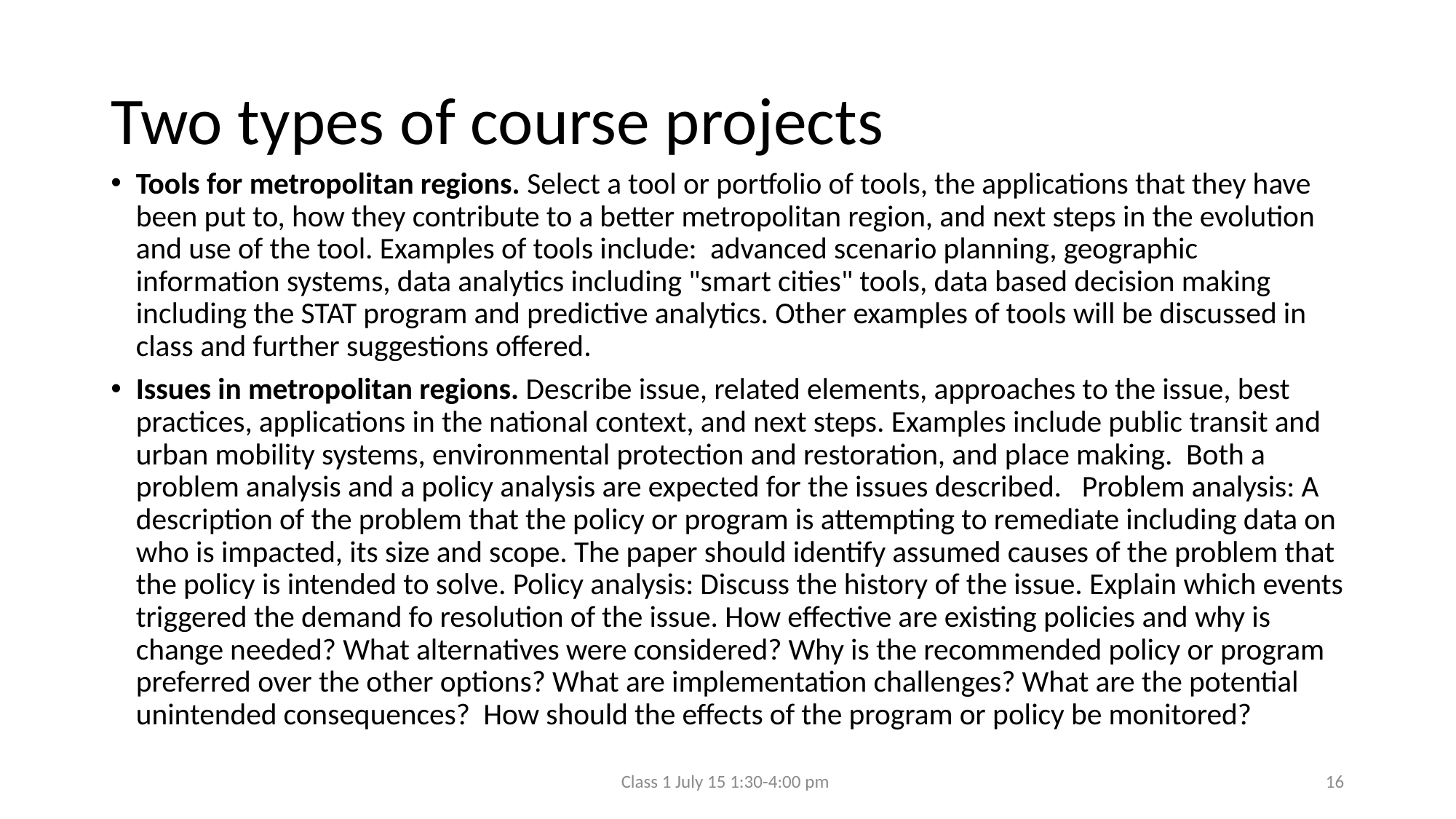

# Two types of course projects
Tools for metropolitan regions. Select a tool or portfolio of tools, the applications that they have been put to, how they contribute to a better metropolitan region, and next steps in the evolution and use of the tool. Examples of tools include:  advanced scenario planning, geographic information systems, data analytics including "smart cities" tools, data based decision making including the STAT program and predictive analytics. Other examples of tools will be discussed in class and further suggestions offered.
Issues in metropolitan regions. Describe issue, related elements, approaches to the issue, best practices, applications in the national context, and next steps. Examples include public transit and urban mobility systems, environmental protection and restoration, and place making.  Both a problem analysis and a policy analysis are expected for the issues described.   Problem analysis: A description of the problem that the policy or program is attempting to remediate including data on who is impacted, its size and scope. The paper should identify assumed causes of the problem that the policy is intended to solve. Policy analysis: Discuss the history of the issue. Explain which events triggered the demand fo resolution of the issue. How effective are existing policies and why is change needed? What alternatives were considered? Why is the recommended policy or program preferred over the other options? What are implementation challenges? What are the potential unintended consequences?  How should the effects of the program or policy be monitored?

Class 1 July 15 1:30-4:00 pm
16